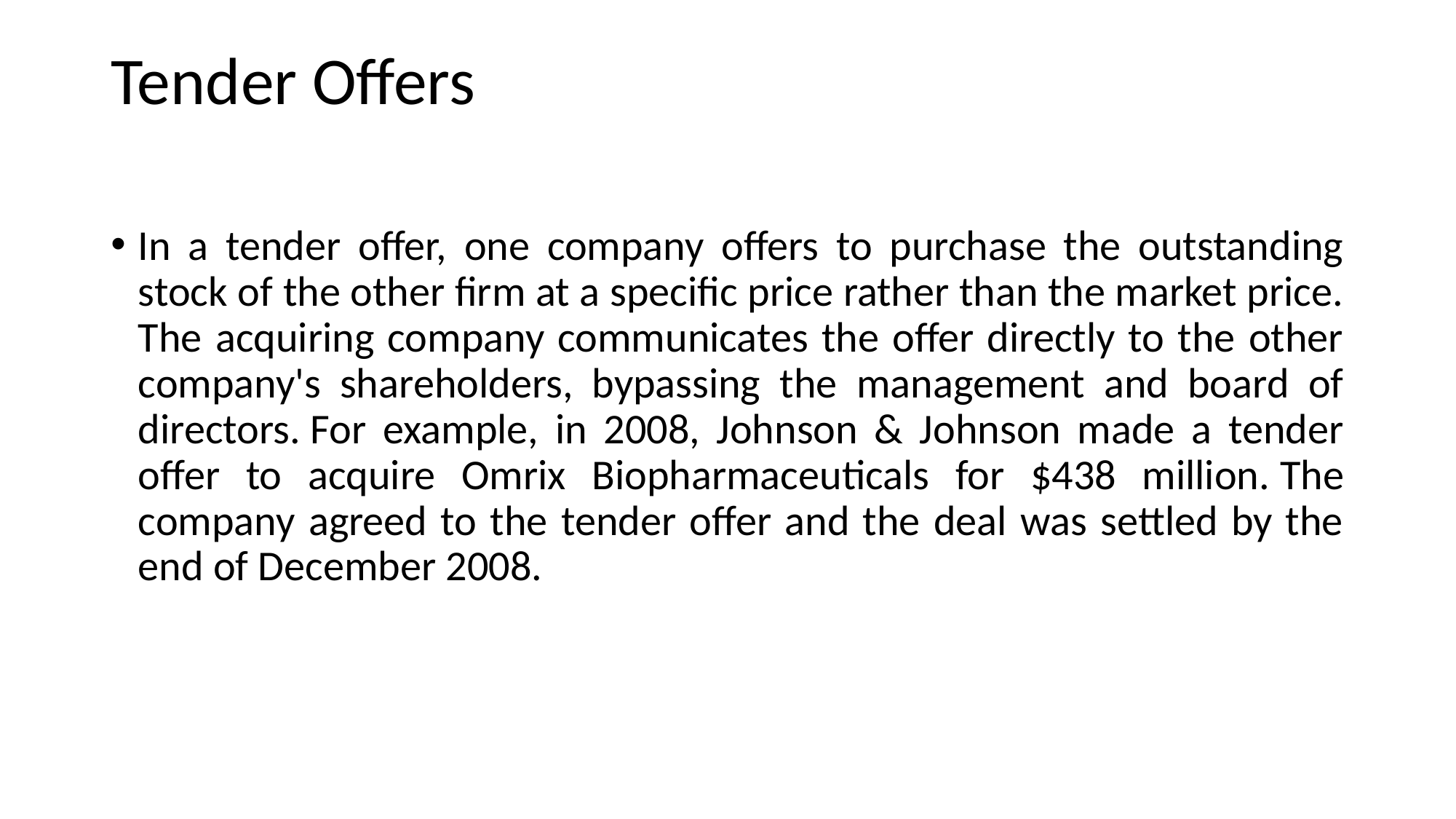

# Tender Offers
In a tender offer, one company offers to purchase the outstanding stock of the other firm at a specific price rather than the market price. The acquiring company communicates the offer directly to the other company's shareholders, bypassing the management and board of directors. For example, in 2008, Johnson & Johnson made a tender offer to acquire Omrix Biopharmaceuticals for $438 million. The company agreed to the tender offer and the deal was settled by the end of December 2008.